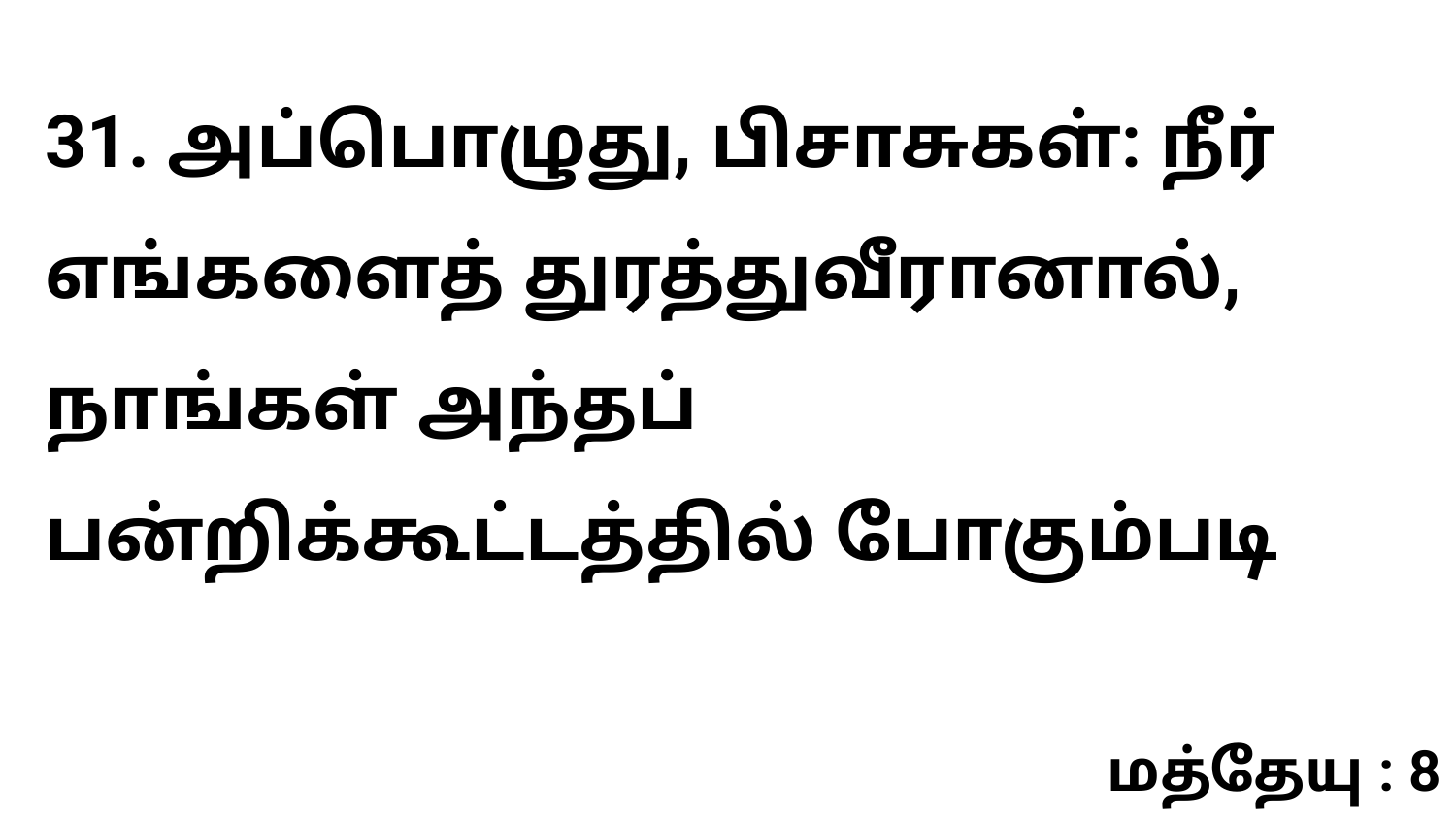

31. அப்பொழுது, பிசாசுகள்: நீர் எங்களைத் துரத்துவீரானால், நாங்கள் அந்தப் பன்றிக்கூட்டத்தில் போகும்படி
மத்தேயு : 8